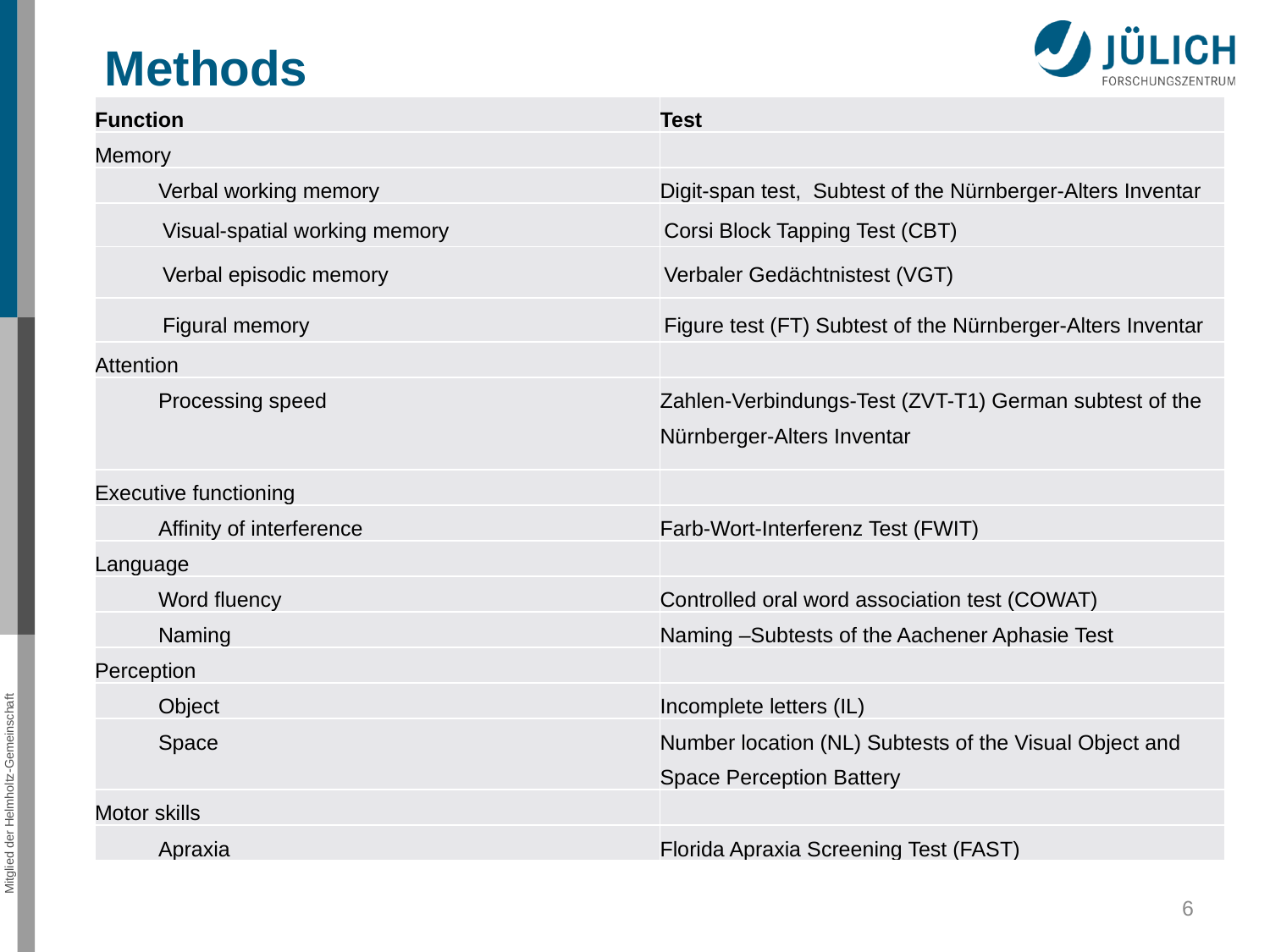

# Methods
| Function | Test |
| --- | --- |
| Memory |  |
| Verbal working memory | Digit-span test, Subtest of the Nürnberger-Alters Inventar |
| Visual-spatial working memory | Corsi Block Tapping Test (CBT) |
| Verbal episodic memory | Verbaler Gedächtnistest (VGT) |
| Figural memory | Figure test (FT) Subtest of the Nürnberger-Alters Inventar |
| Attention |  |
| Processing speed | Zahlen-Verbindungs-Test (ZVT-T1) German subtest of the Nürnberger-Alters Inventar |
| Executive functioning |  |
| Affinity of interference | Farb-Wort-Interferenz Test (FWIT) |
| Language |  |
| Word fluency | Controlled oral word association test (COWAT) |
| Naming | Naming –Subtests of the Aachener Aphasie Test |
| Perception |  |
| Object | Incomplete letters (IL) |
| Space | Number location (NL) Subtests of the Visual Object and Space Perception Battery |
| Motor skills |  |
| Apraxia | Florida Apraxia Screening Test (FAST) |

Bildunterschrift

6